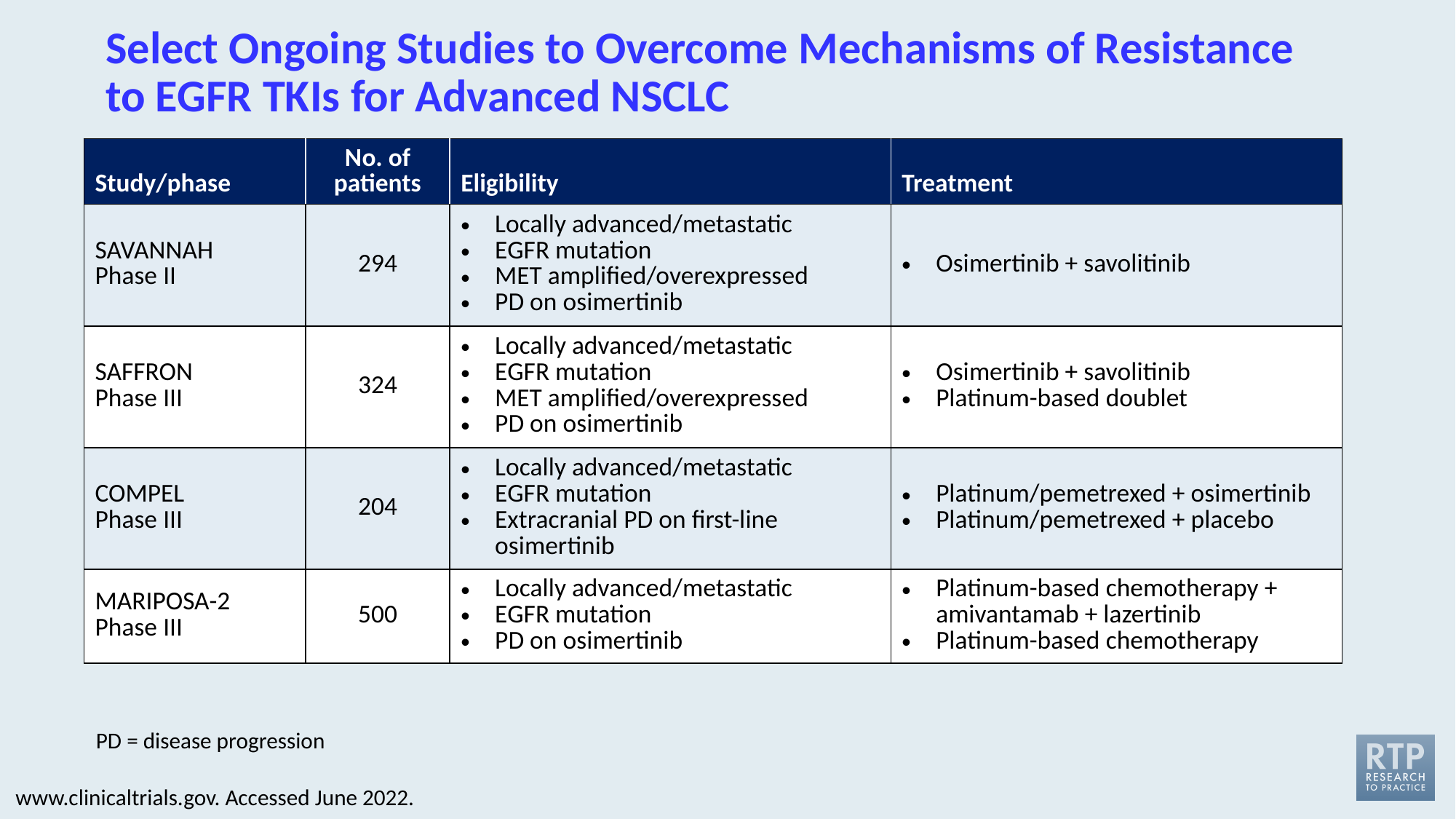

# Select Ongoing Studies to Overcome Mechanisms of Resistance to EGFR TKIs for Advanced NSCLC
| Study/phase | No. of patients | Eligibility | Treatment |
| --- | --- | --- | --- |
| SAVANNAH Phase II | 294 | Locally advanced/metastatic EGFR mutation MET amplified/overexpressed PD on osimertinib | Osimertinib + savolitinib |
| SAFFRON Phase III | 324 | Locally advanced/metastatic EGFR mutation MET amplified/overexpressed PD on osimertinib | Osimertinib + savolitinib Platinum-based doublet |
| COMPEL Phase III | 204 | Locally advanced/metastatic EGFR mutation Extracranial PD on first-line osimertinib | Platinum/pemetrexed + osimertinib Platinum/pemetrexed + placebo |
| MARIPOSA-2 Phase III | 500 | Locally advanced/metastatic EGFR mutation PD on osimertinib | Platinum-based chemotherapy + amivantamab + lazertinib Platinum-based chemotherapy |
PD = disease progression
www.clinicaltrials.gov. Accessed June 2022.